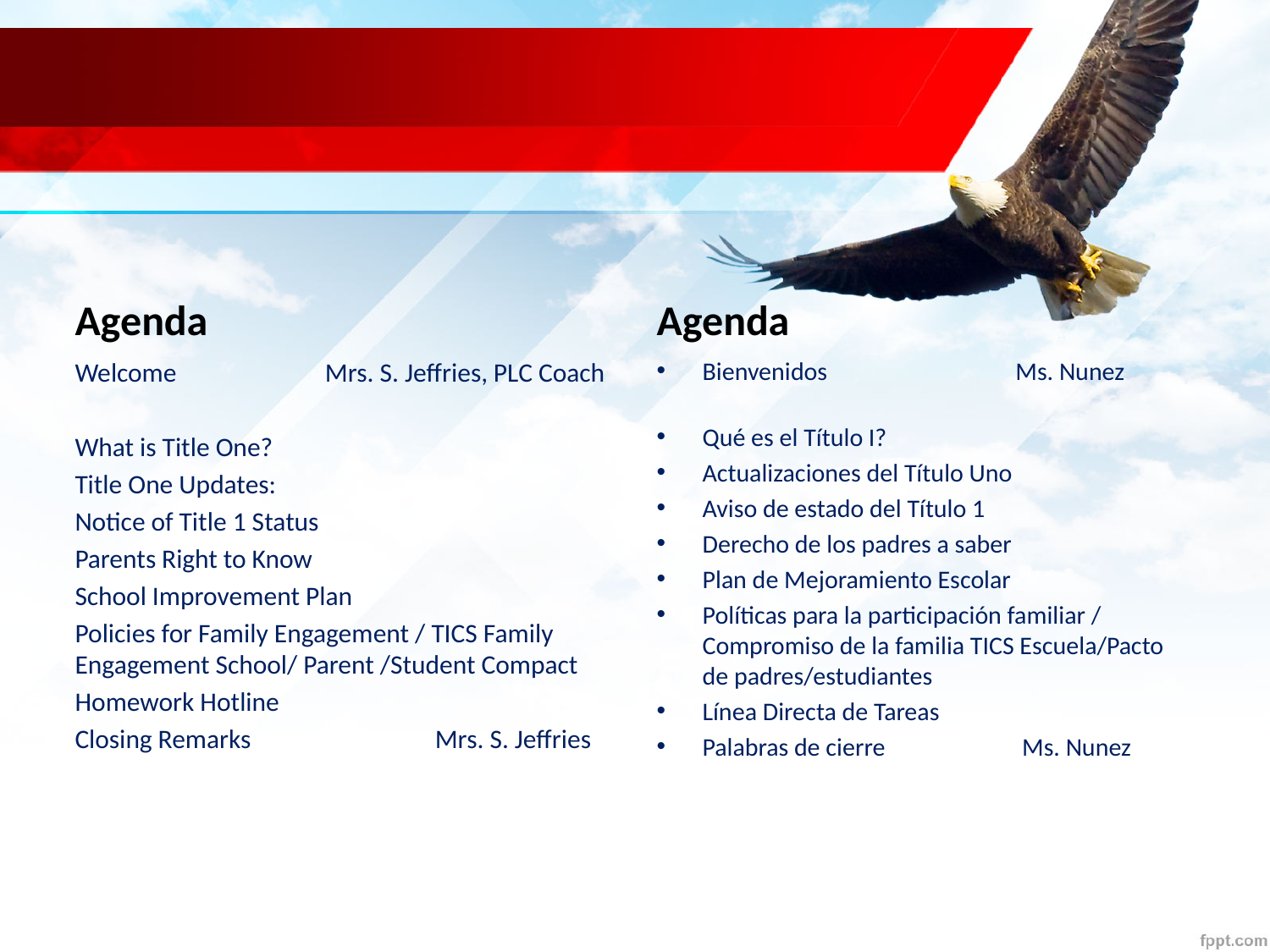

Agenda
Agenda
Welcome                         Mrs. S. Jeffries, PLC Coach

What is Title One?
Title One Updates:
Notice of Title 1 Status
Parents Right to Know
School Improvement Plan
Policies for Family Engagement / TICS Family Engagement School/ Parent /Student Compact
Homework Hotline
Closing Remarks                               Mrs. S. Jeffries

Bienvenidos                                 Ms. Nunez
Qué es el Título I?
Actualizaciones del Título Uno
Aviso de estado del Título 1
Derecho de los padres a saber
Plan de Mejoramiento Escolar
Políticas para la participación familiar / Compromiso de la familia TICS Escuela/Pacto de padres/estudiantes
Línea Directa de Tareas
Palabras de cierre                        Ms. Nunez